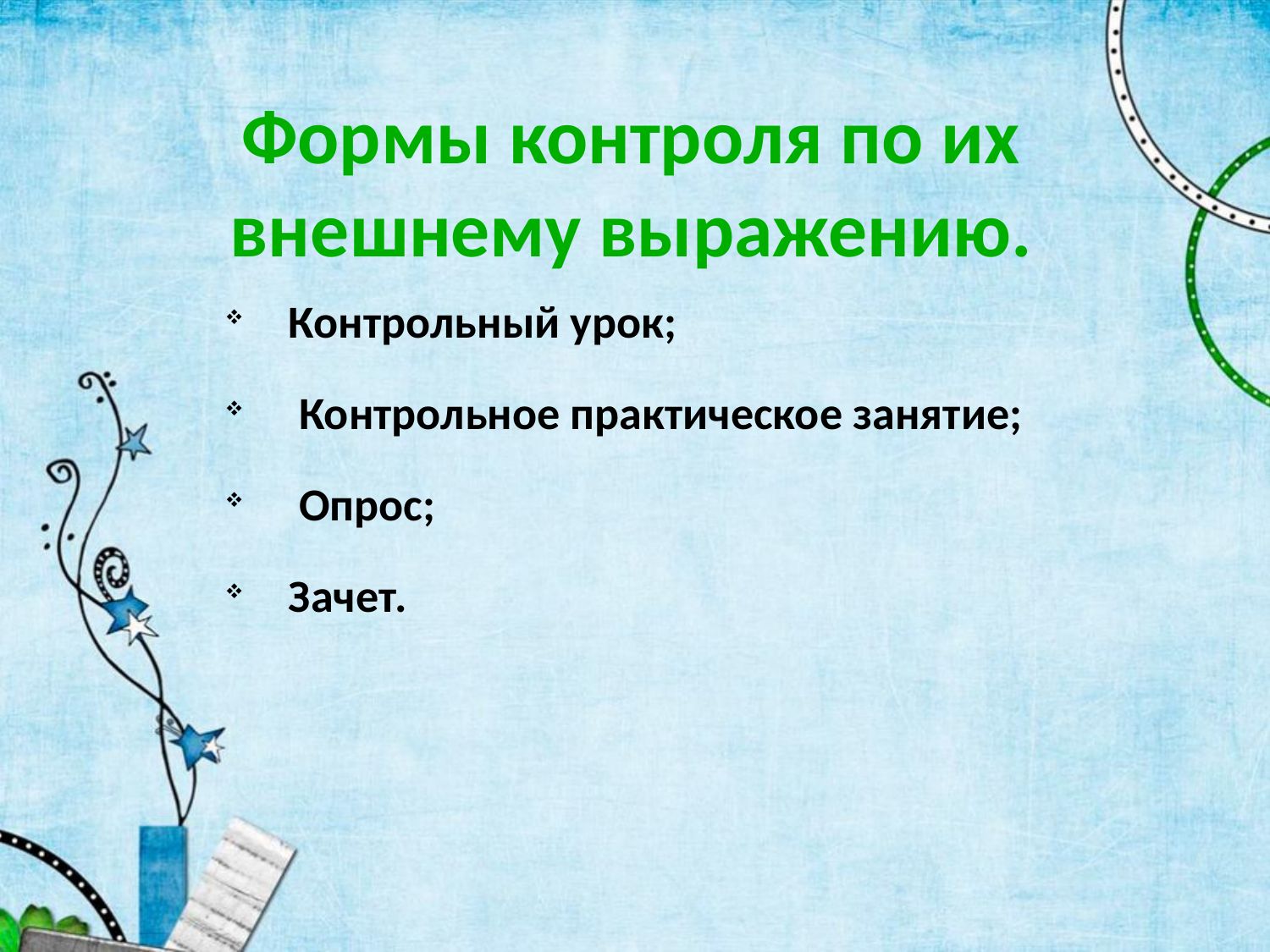

Формы контроля по их внешнему выражению.
Контрольный урок;
 Контрольное практическое занятие;
 Опрос;
Зачет.